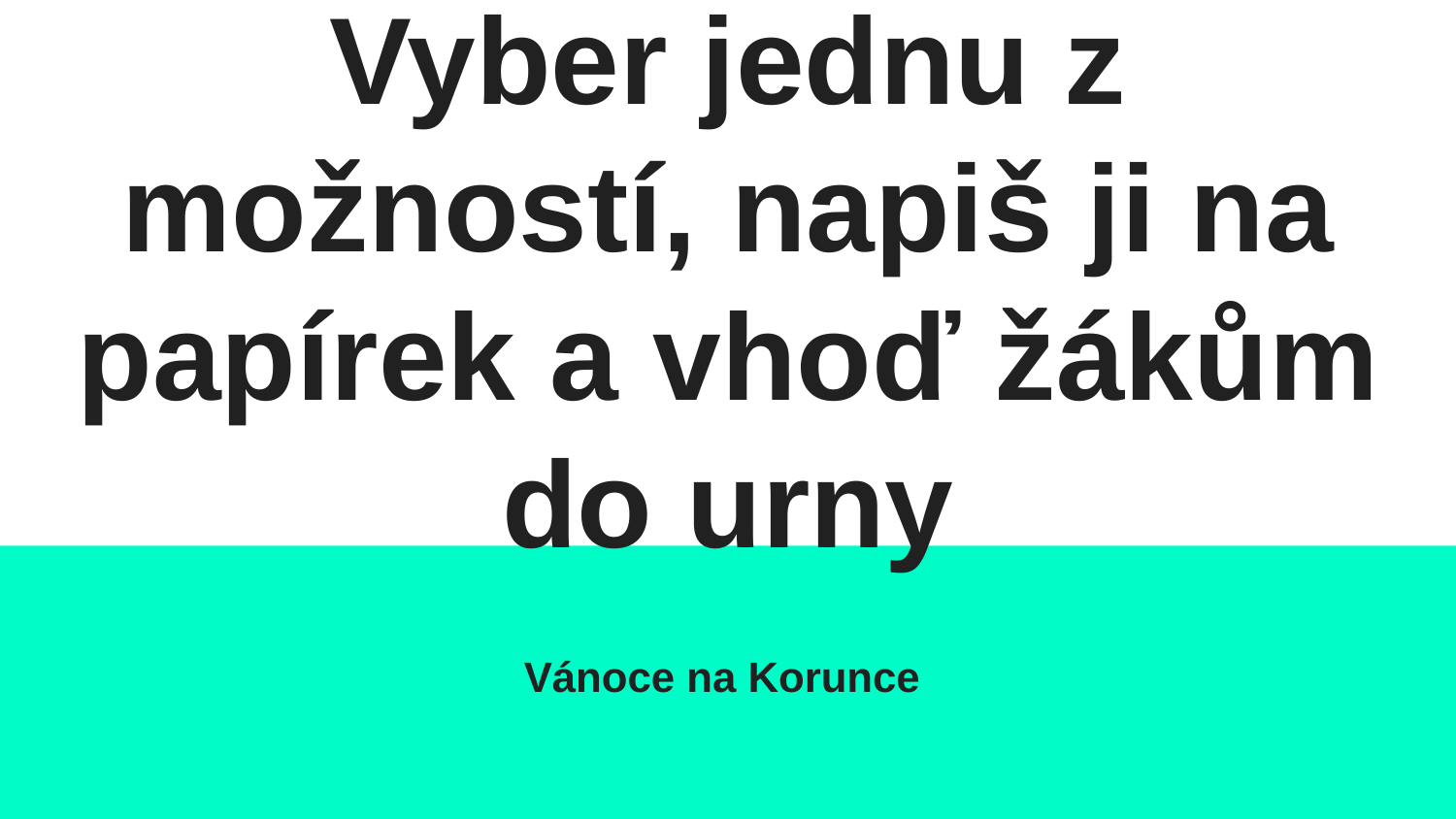

# Vyber jednu z možností, napiš ji na papírek a vhoď žákům do urny
Vánoce na Korunce